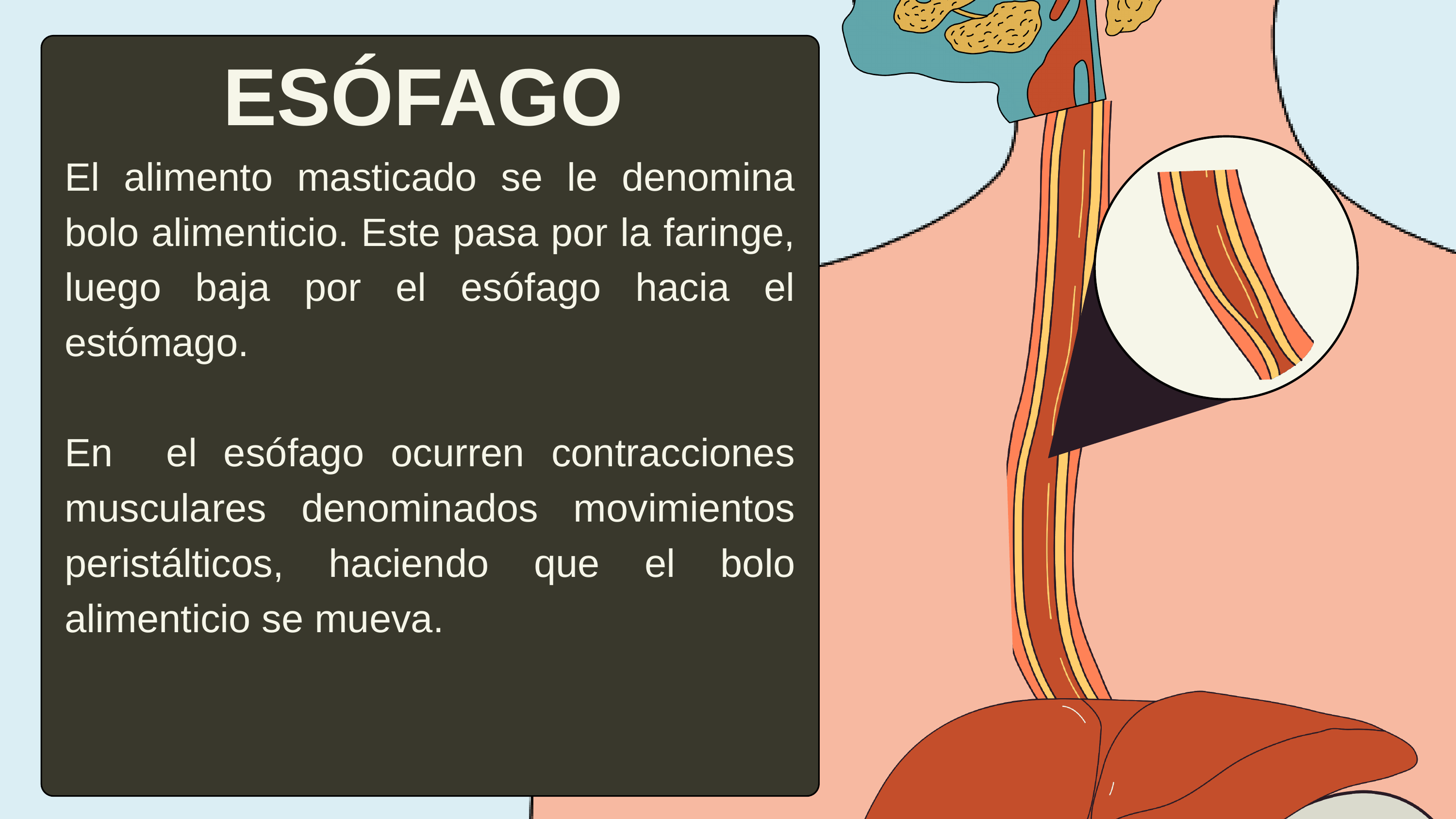

ESÓFAGO
El alimento masticado se le denomina bolo alimenticio. Este pasa por la faringe, luego baja por el esófago hacia el estómago.

En  el esófago ocurren contracciones musculares denominados movimientos peristálticos, haciendo que el bolo alimenticio se mueva.